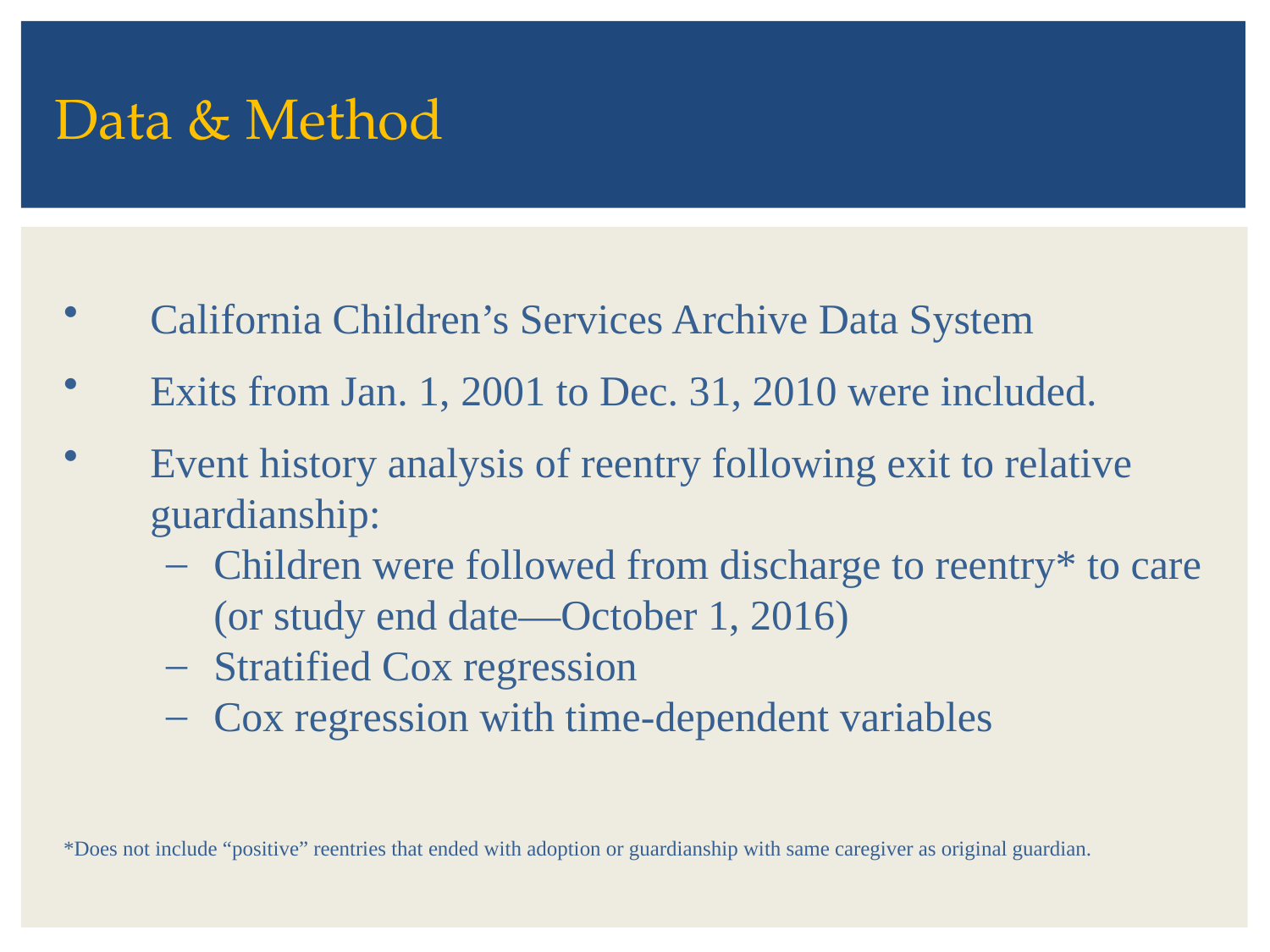

Data & Method
California Children’s Services Archive Data System
Exits from Jan. 1, 2001 to Dec. 31, 2010 were included.
Event history analysis of reentry following exit to relative guardianship:
Children were followed from discharge to reentry* to care (or study end date—October 1, 2016)
Stratified Cox regression
Cox regression with time-dependent variables

*Does not include “positive” reentries that ended with adoption or guardianship with same caregiver as original guardian.